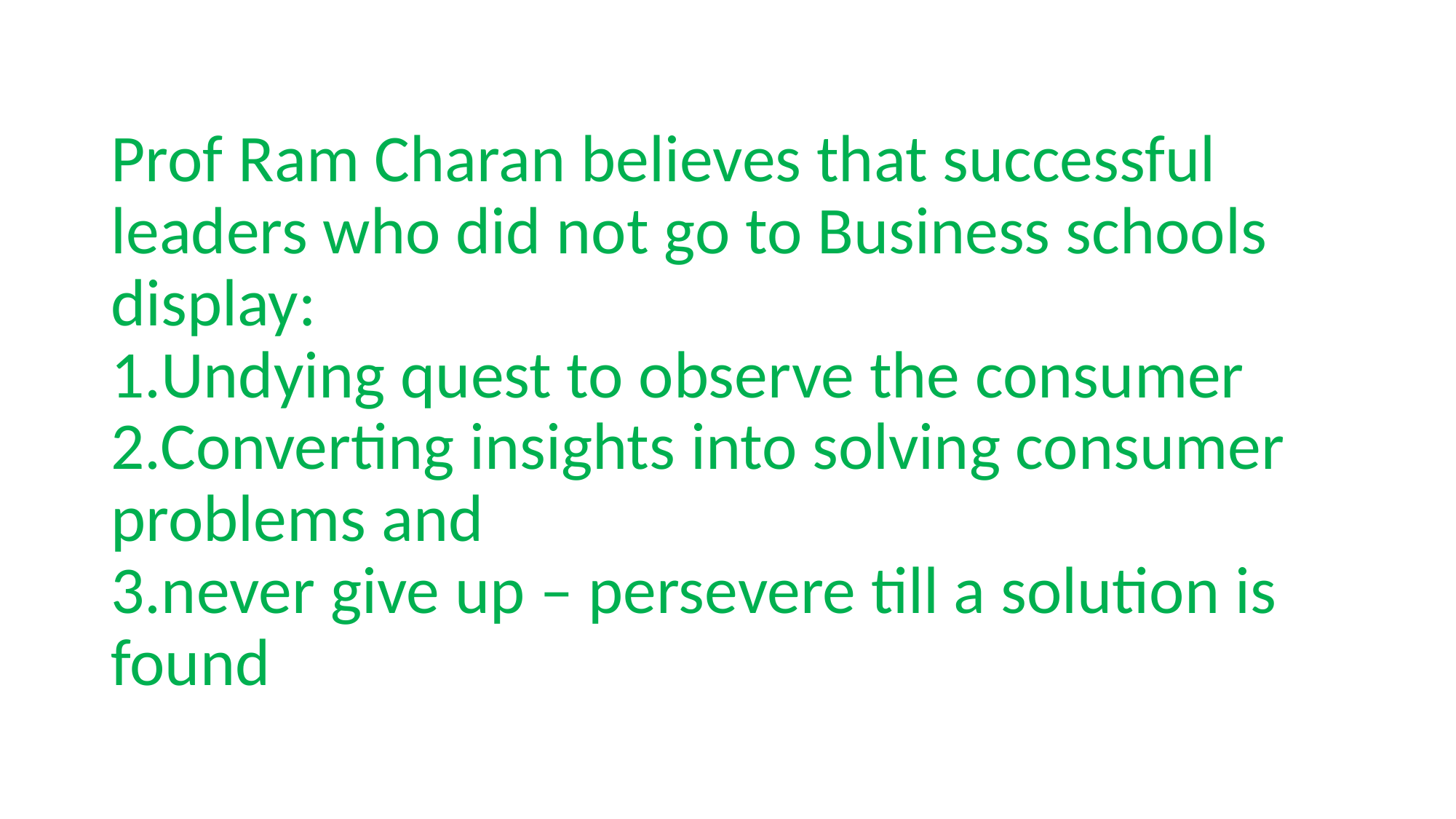

# Prof Ram Charan believes that successful leaders who did not go to Business schools display: 1.Undying quest to observe the consumer 2.Converting insights into solving consumer problems and 3.never give up – persevere till a solution is found